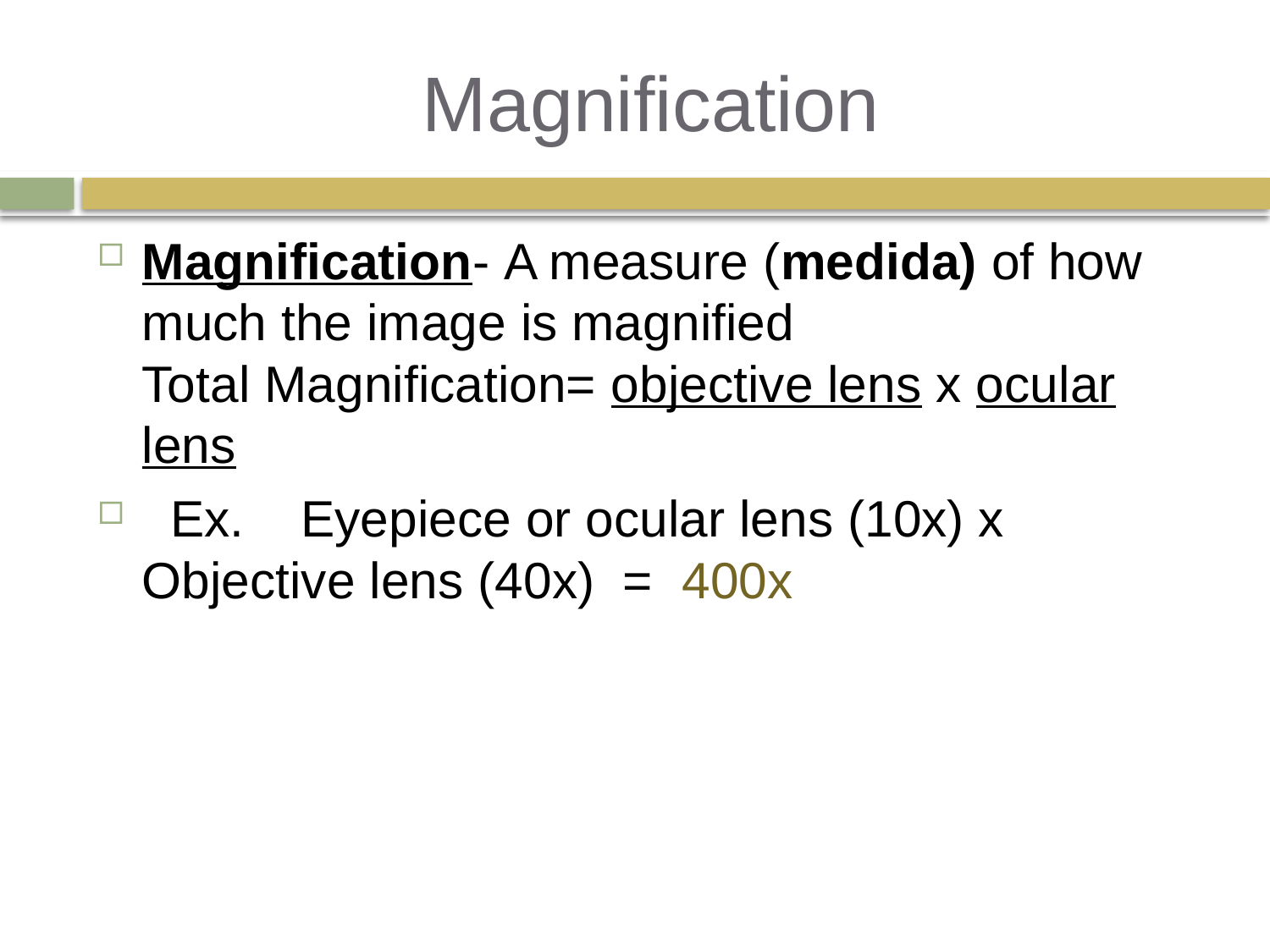

# Magnification
Magnification- A measure (medida) of how much the image is magnified
Total Magnification= objective lens x ocular lens
  Ex.    Eyepiece or ocular lens (10x) x Objective lens (40x)  =  400x